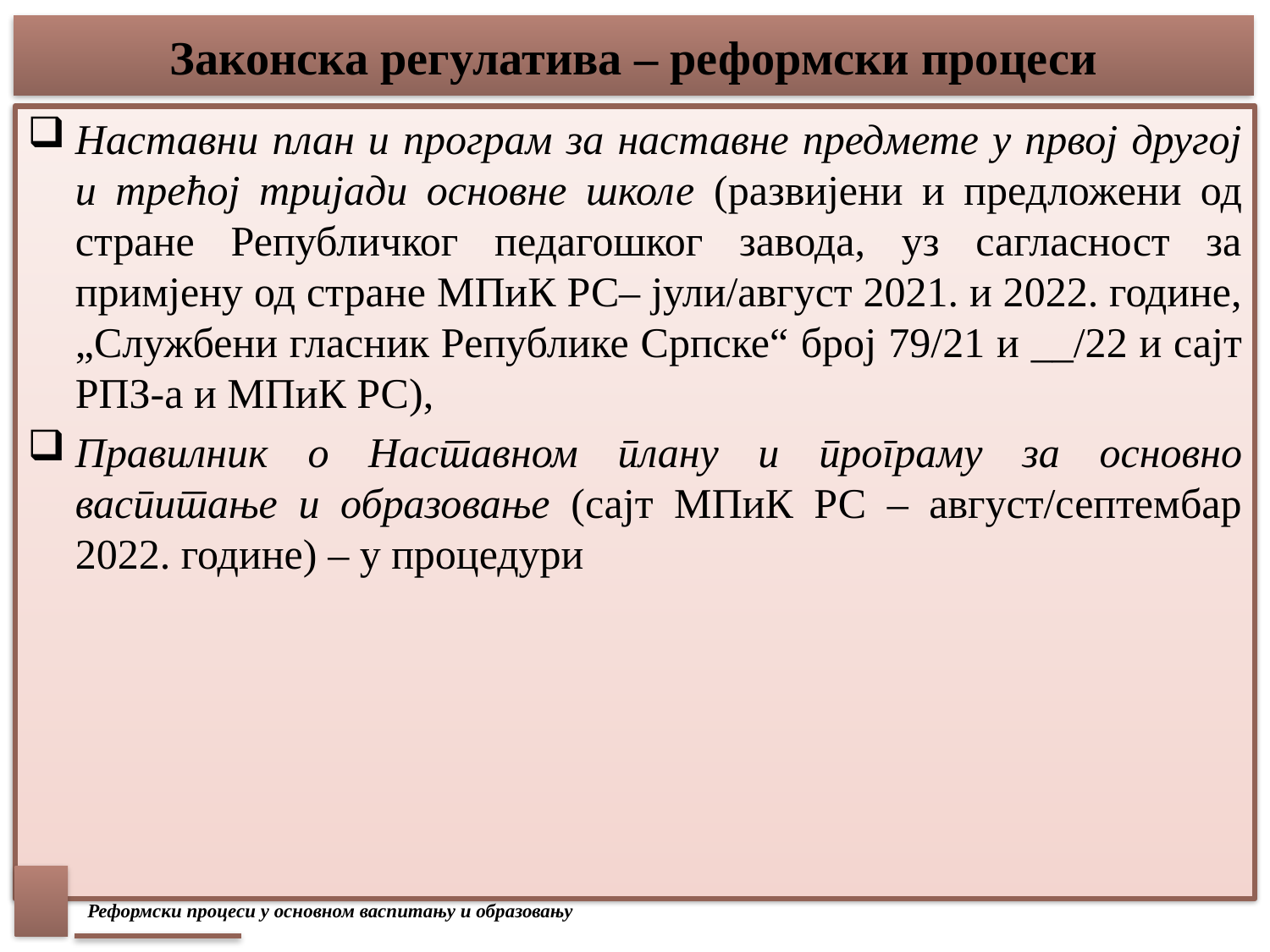

# Законска регулатива – реформски процеси
Наставни план и програм за наставне предмете у првој другој и трећој тријади основне школе (развијени и предложени од стране Републичког педагошког завода, уз сагласност за примјену од стране МПиК РС– јули/август 2021. и 2022. године, „Службени гласник Републике Српске“ број 79/21 и __/22 и сајт РПЗ-а и МПиК РС),
Правилник о Наставном плану и програму за основно васпитање и образовање (сајт МПиК РС – август/септембар 2022. године) – у процедури

Реформски процеси у основном васпитању и образовању